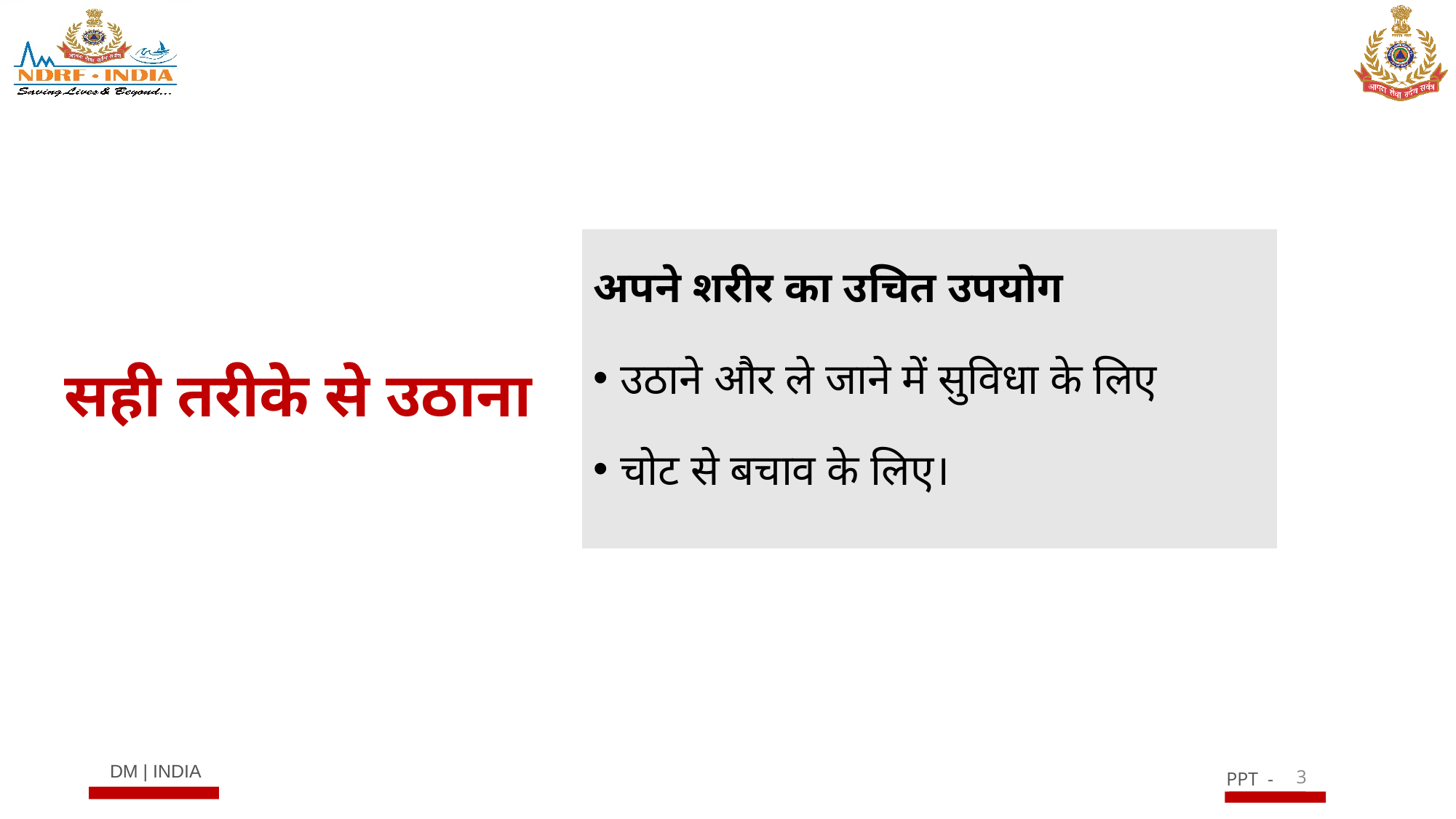

अपने शरीर का उचित उपयोग
उठाने और ले जाने में सुविधा के लिए
चोट से बचाव के लिए।

सही तरीके से उठाना
3